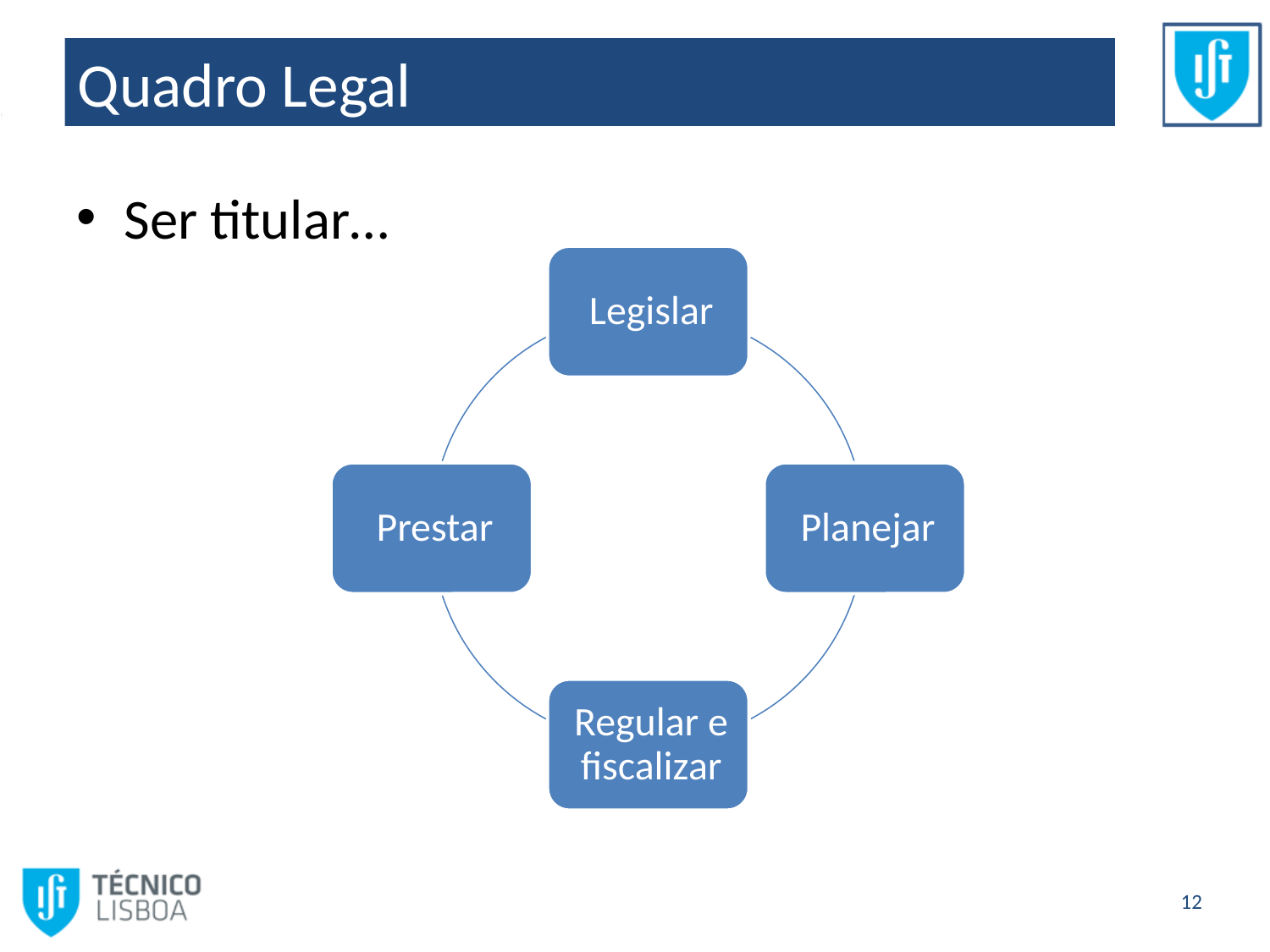

# Quadro Legal
Ser titular…
Legislar
Planejar
Regular e fiscalizar
Prestar
12